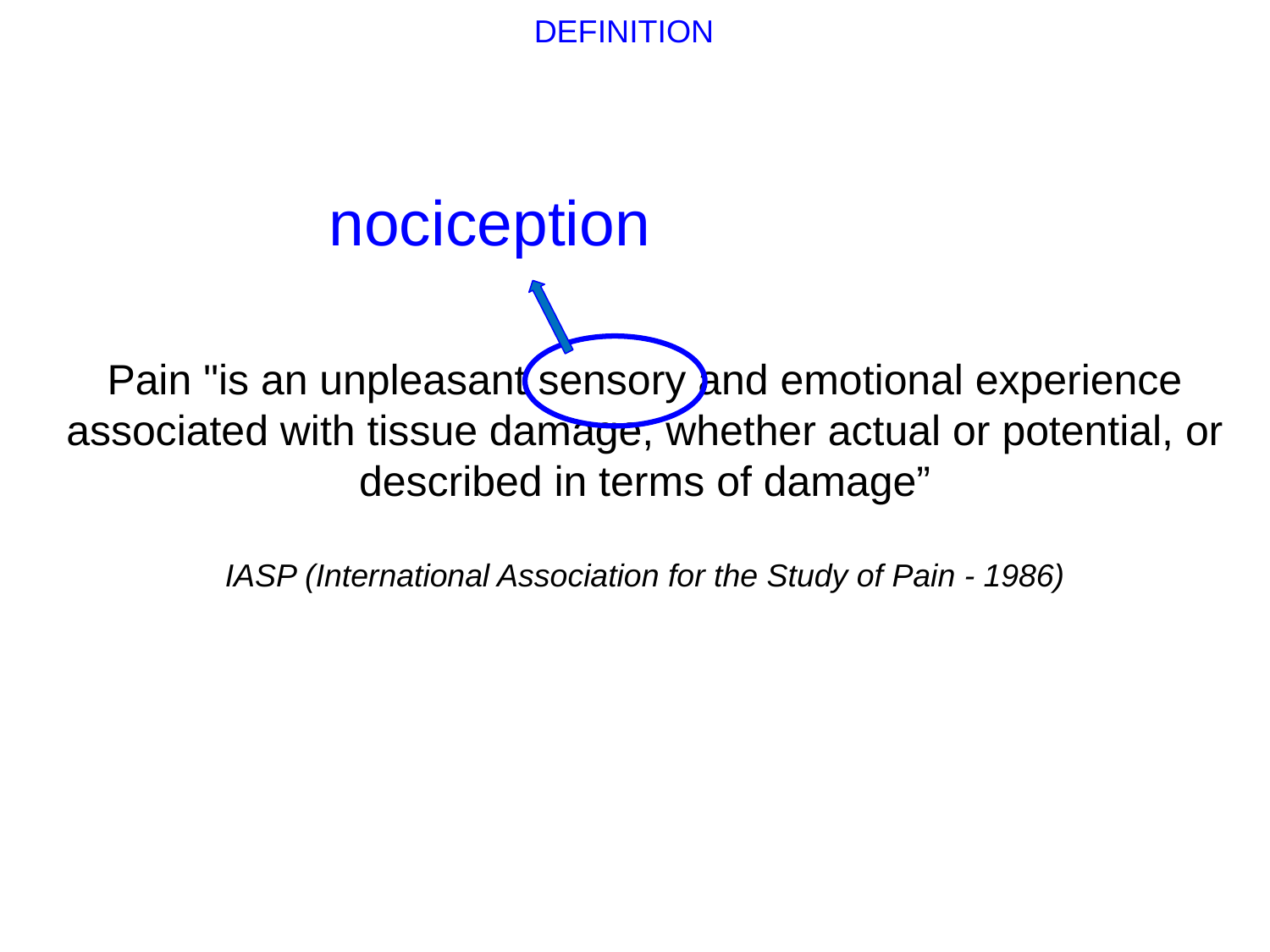

DEFINITION
nociception

Pain "is an unpleasant sensory and emotional experience associated with tissue damage, whether actual or potential, or described in terms of damage”

IASP (International Association for the Study of Pain - 1986)